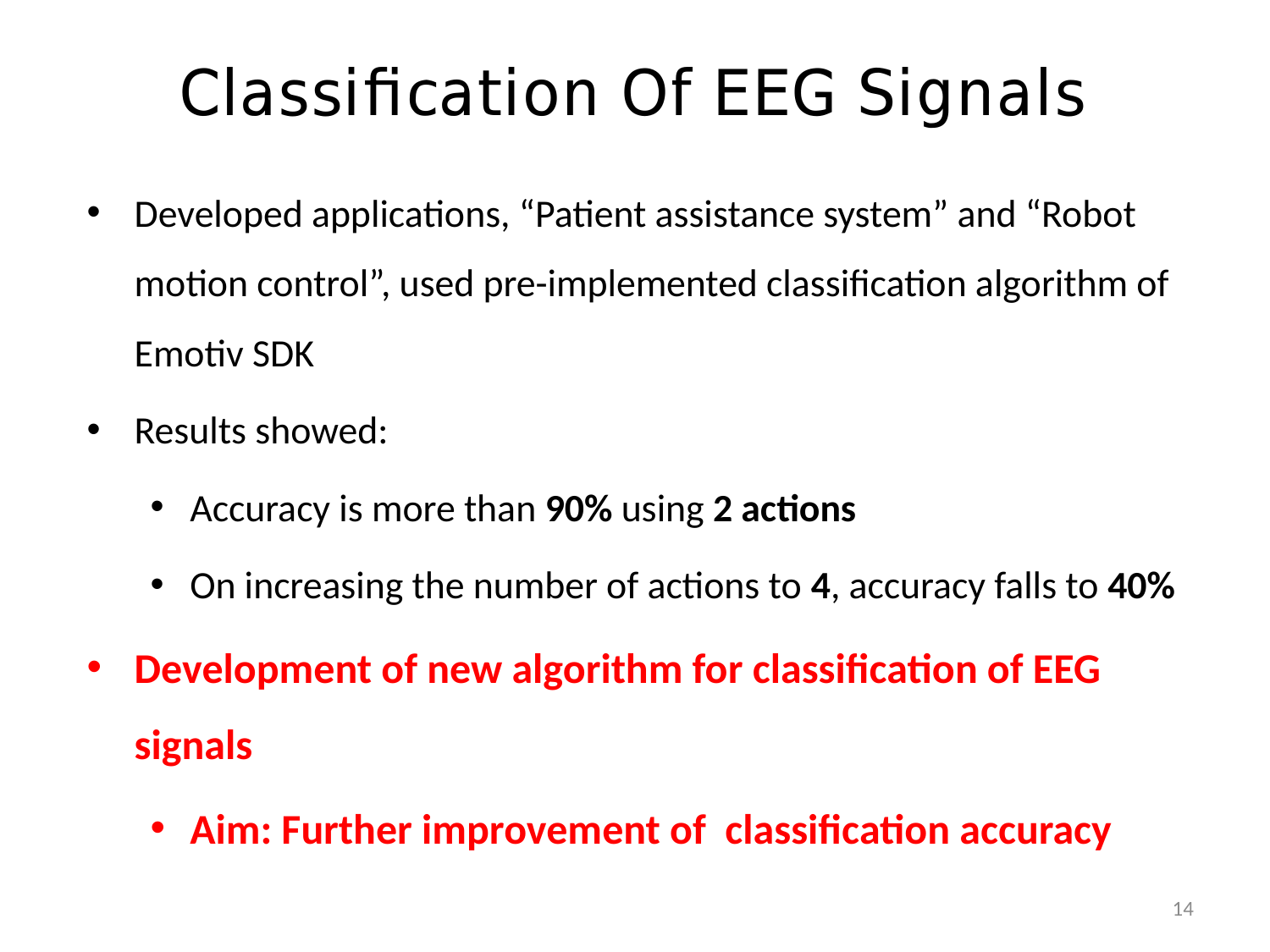

# Classification Of EEG Signals
Developed applications, “Patient assistance system” and “Robot motion control”, used pre-implemented classification algorithm of Emotiv SDK
Results showed:
Accuracy is more than 90% using 2 actions
On increasing the number of actions to 4, accuracy falls to 40%
Development of new algorithm for classification of EEG signals
Aim: Further improvement of  classification accuracy
14